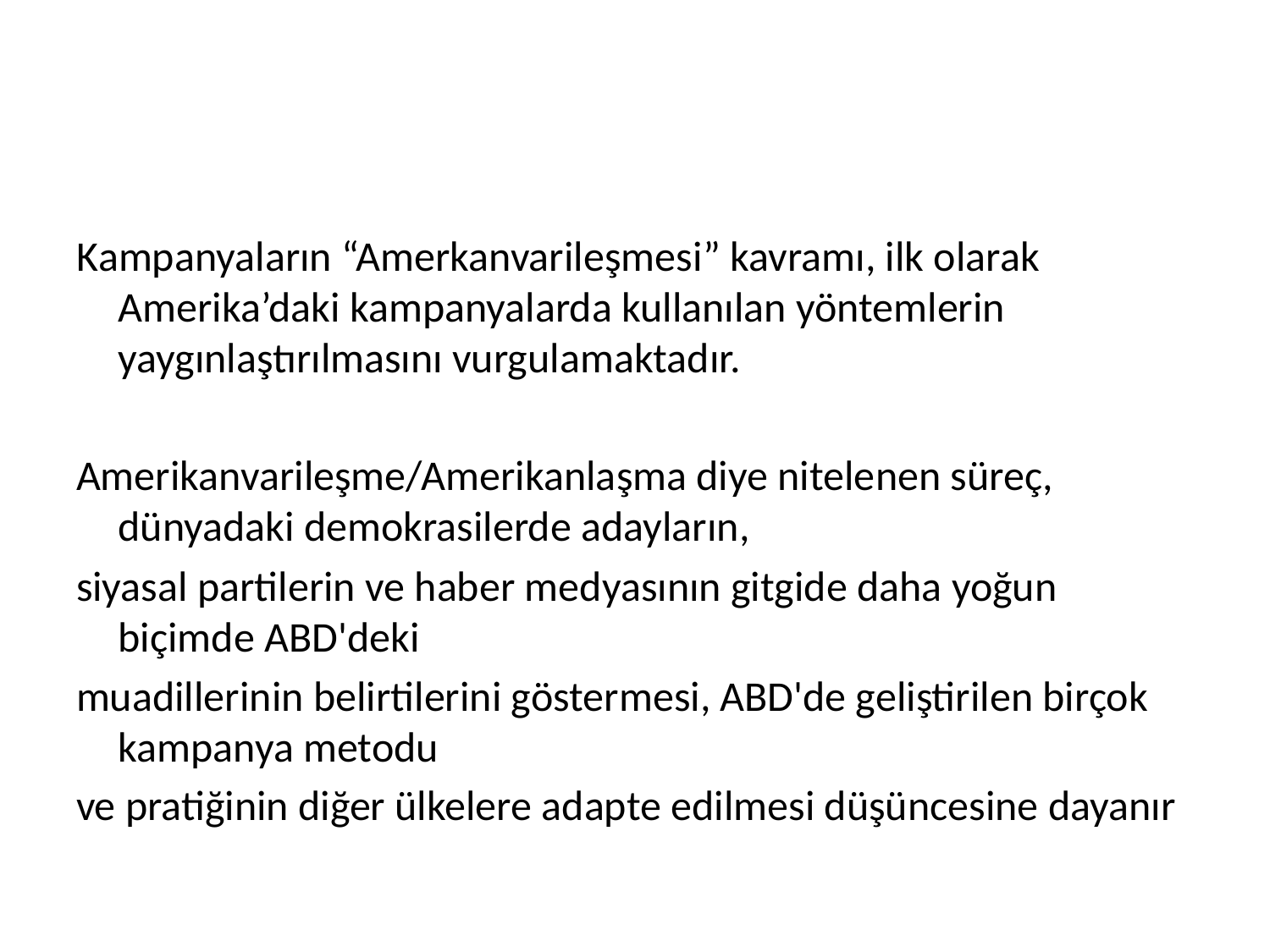

#
Kampanyaların “Amerkanvarileşmesi” kavramı, ilk olarak Amerika’daki kampanyalarda kullanılan yöntemlerin yaygınlaştırılmasını vurgulamaktadır.

Amerikanvarileşme/Amerikanlaşma diye nitelenen süreç, dünyadaki demokrasilerde adayların,
siyasal partilerin ve haber medyasının gitgide daha yoğun biçimde ABD'deki
muadillerinin belirtilerini göstermesi, ABD'de geliştirilen birçok kampanya metodu
ve pratiğinin diğer ülkelere adapte edilmesi düşüncesine dayanır